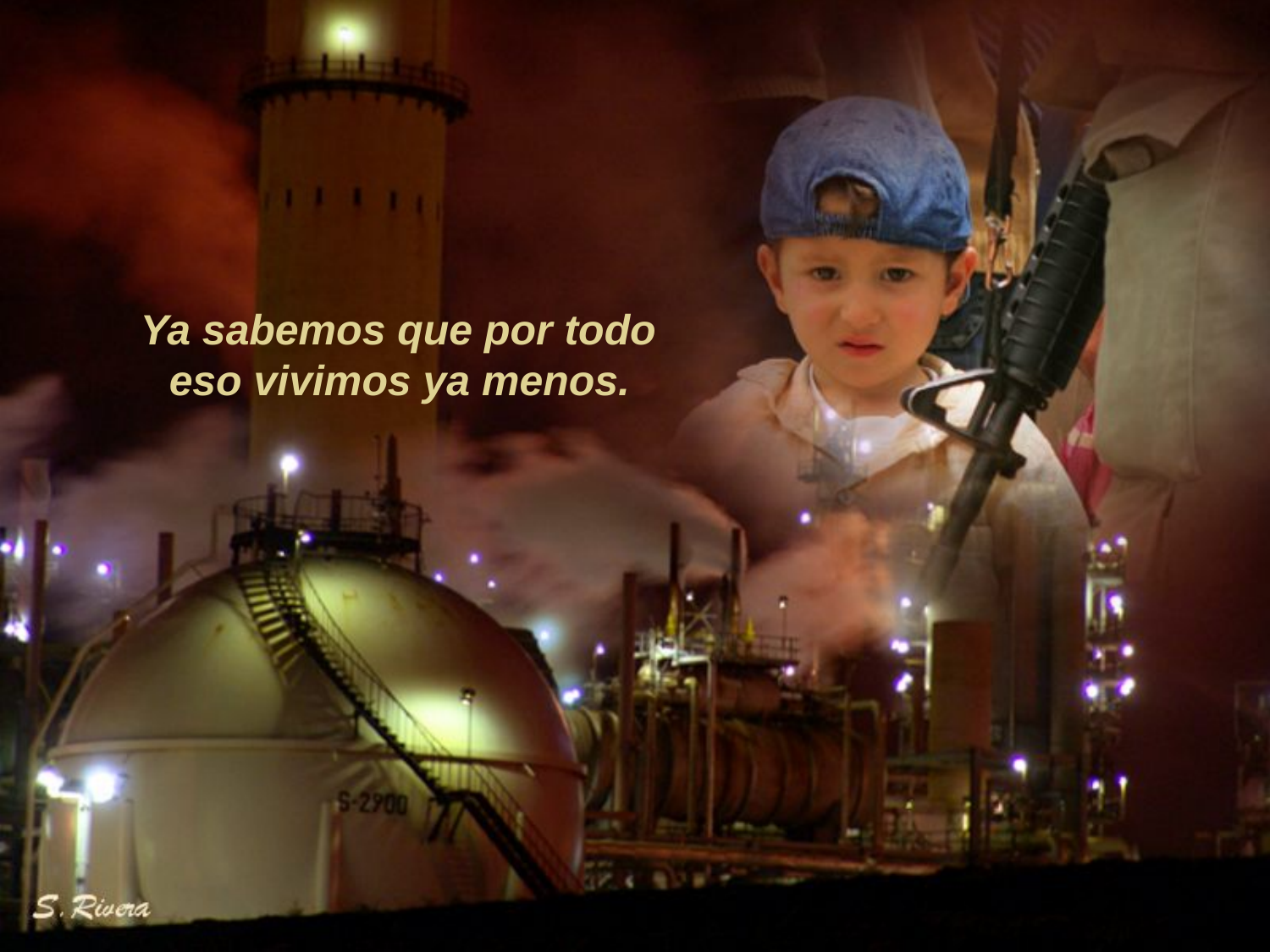

Ya sabemos que por todo
 eso vivimos ya menos.